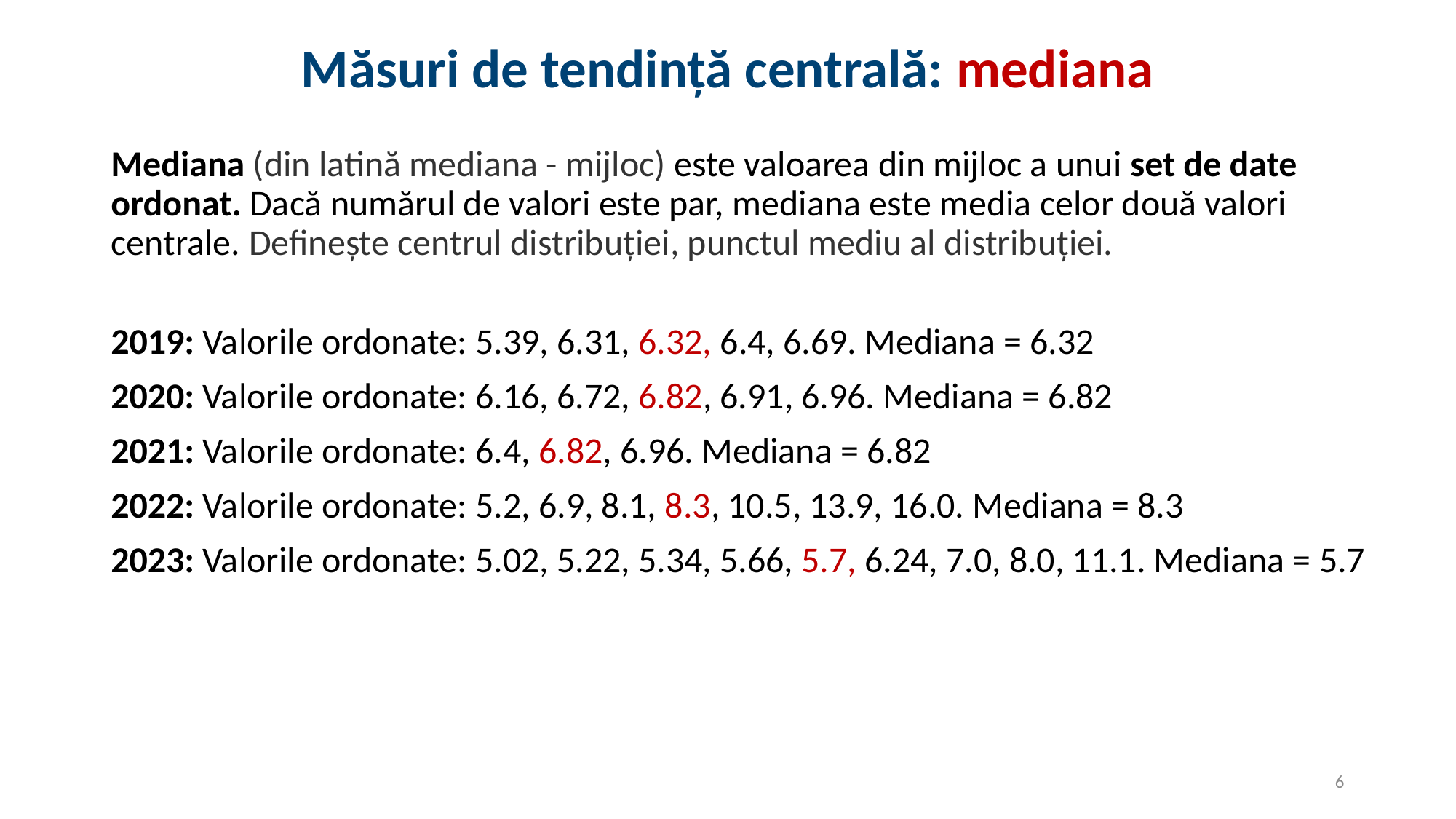

# Măsuri de tendință centrală: mediana
Mediana (din latină mediana - mijloc) este valoarea din mijloc a unui set de date ordonat. Dacă numărul de valori este par, mediana este media celor două valori centrale. Definește centrul distribuției, punctul mediu al distribuției.

2019: Valorile ordonate: 5.39, 6.31, 6.32, 6.4, 6.69. Mediana = 6.32
2020: Valorile ordonate: 6.16, 6.72, 6.82, 6.91, 6.96. Mediana = 6.82
2021: Valorile ordonate: 6.4, 6.82, 6.96. Mediana = 6.82
2022: Valorile ordonate: 5.2, 6.9, 8.1, 8.3, 10.5, 13.9, 16.0. Mediana = 8.3
2023: Valorile ordonate: 5.02, 5.22, 5.34, 5.66, 5.7, 6.24, 7.0, 8.0, 11.1. Mediana = 5.7
6